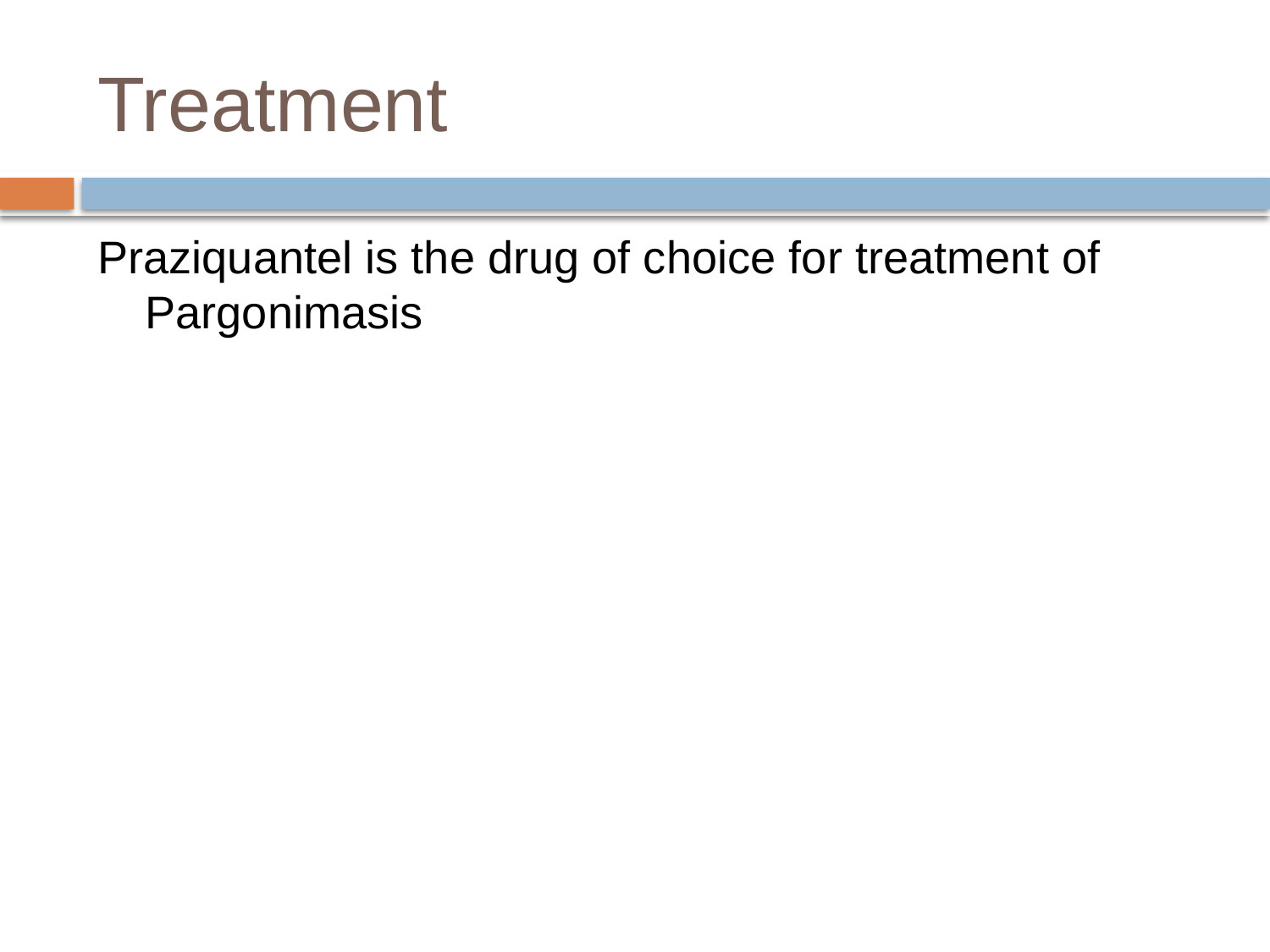

# Treatment
Praziquantel is the drug of choice for treatment of Pargonimasis